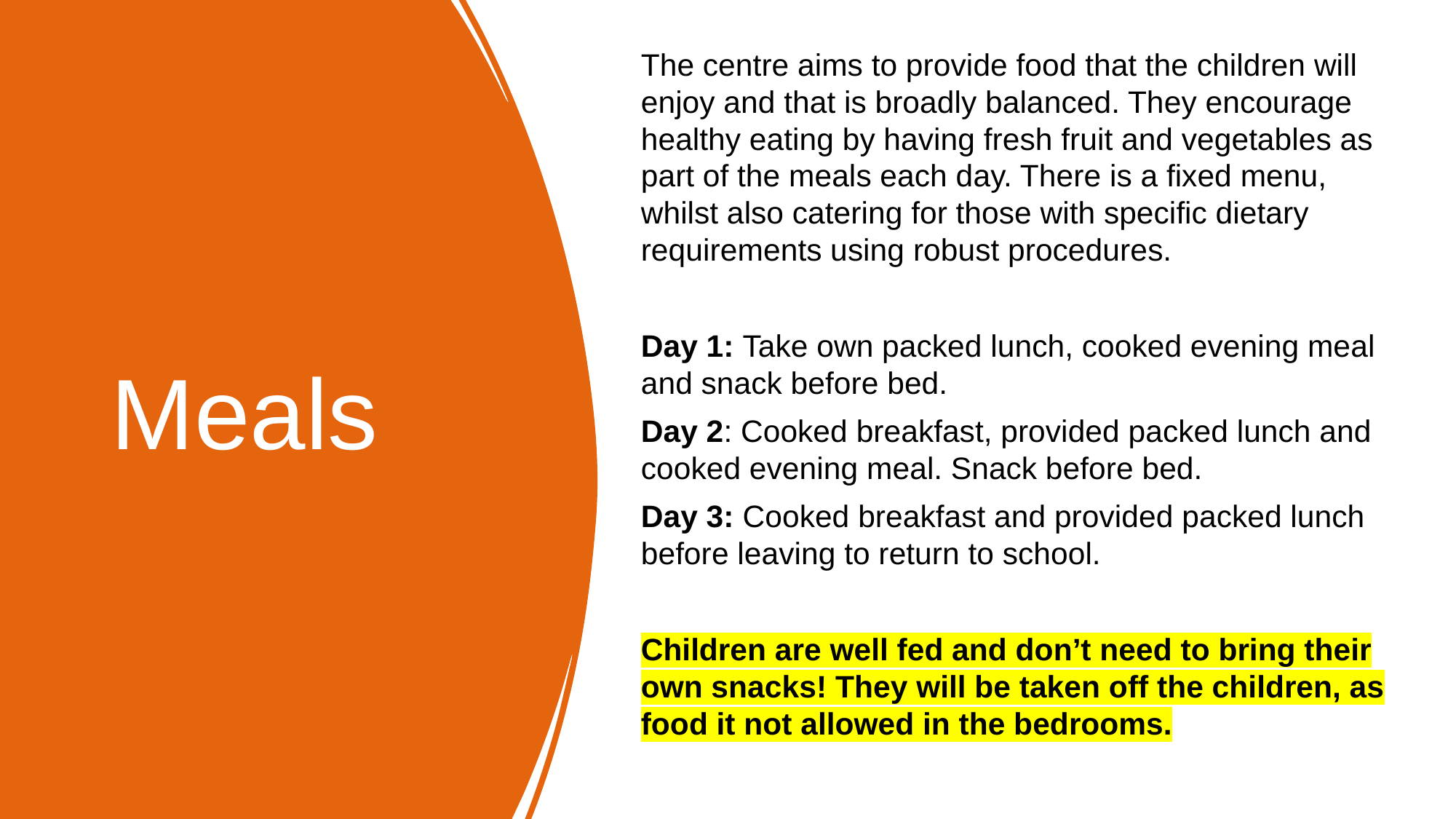

The centre aims to provide food that the children will enjoy and that is broadly balanced. They encourage healthy eating by having fresh fruit and vegetables as part of the meals each day. There is a fixed menu, whilst also catering for those with specific dietary requirements using robust procedures.

Day 1: Take own packed lunch, cooked evening meal and snack before bed.
Day 2: Cooked breakfast, provided packed lunch and cooked evening meal. Snack before bed.
Day 3: Cooked breakfast and provided packed lunch before leaving to return to school.

Children are well fed and don’t need to bring their own snacks! They will be taken off the children, as food it not allowed in the bedrooms.
# Meals